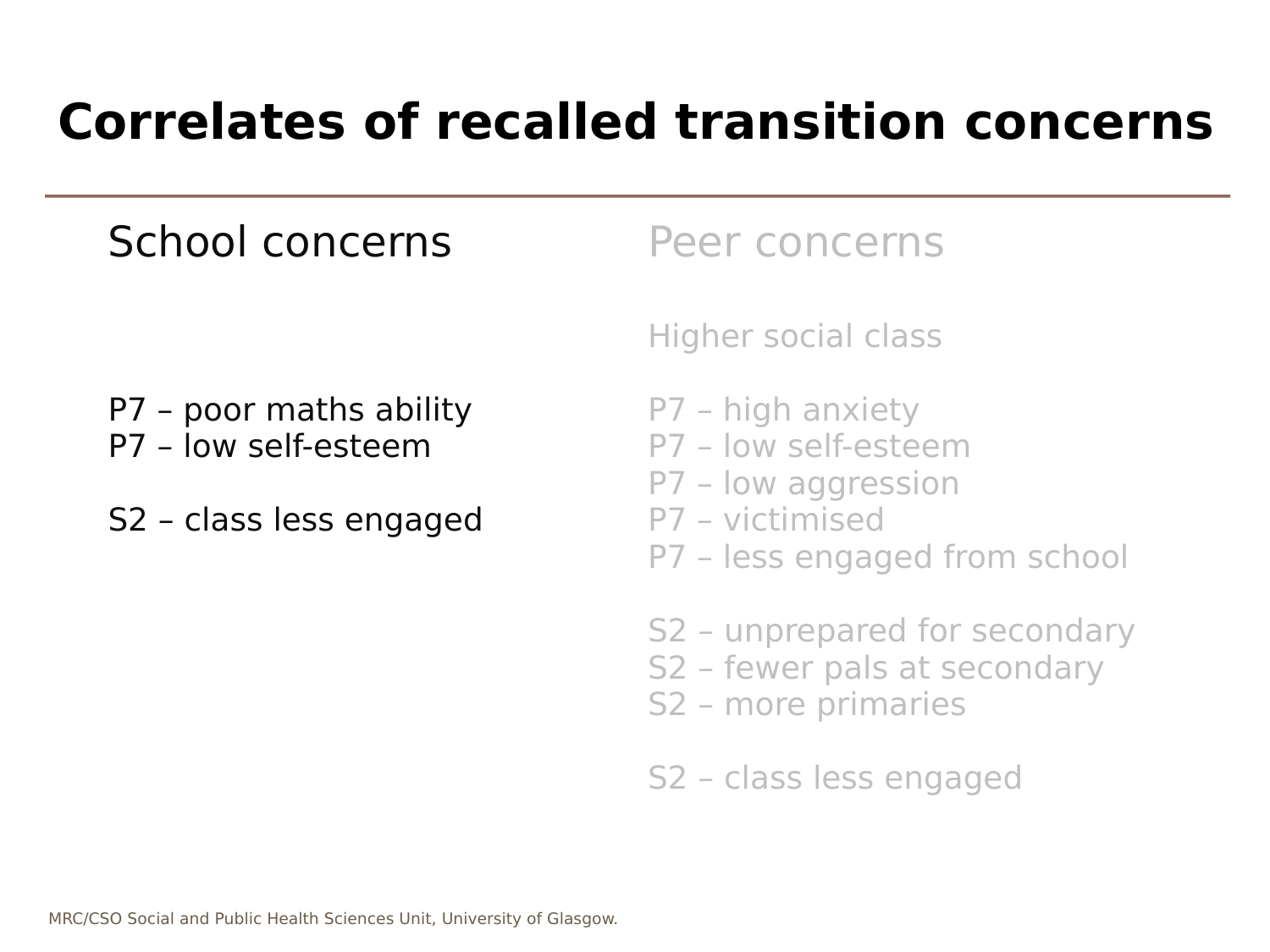

# Correlates of recalled transition concerns
| School concerns | Peer concerns |
| --- | --- |
| P7 – poor maths ability P7 – low self-esteem S2 – class less engaged | Higher social class P7 – high anxiety P7 – low self-esteem P7 – low aggression P7 – victimised P7 – less engaged from school S2 – unprepared for secondary S2 – fewer pals at secondary S2 – more primaries S2 – class less engaged |
|  |  |